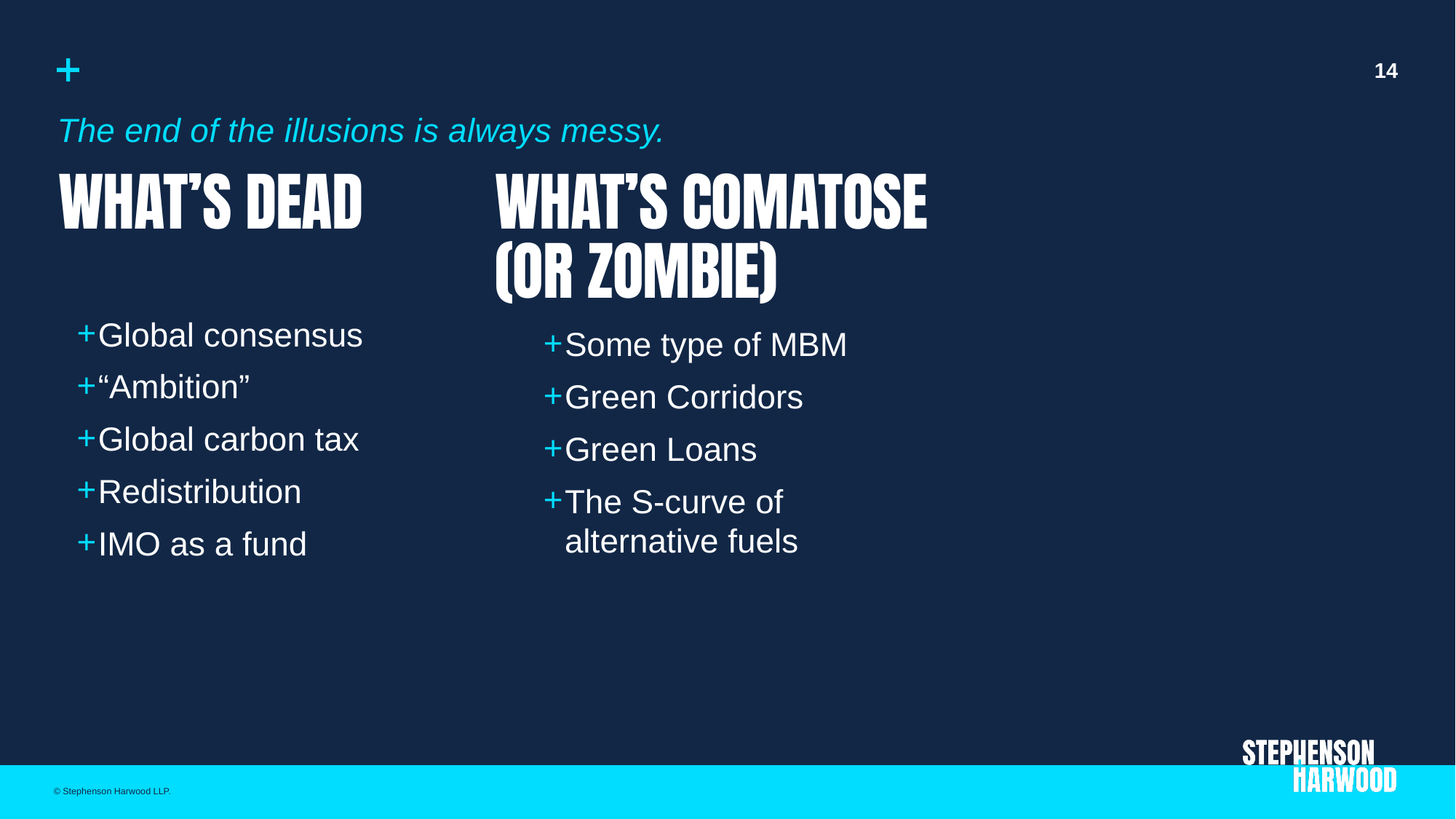

The end of the illusions is always messy.
# What’s dead 		what’s comatose (or zombie)
Global consensus
“Ambition”
Global carbon tax
Redistribution
IMO as a fund
Some type of MBM
Green Corridors
Green Loans
The S-curve of alternative fuels